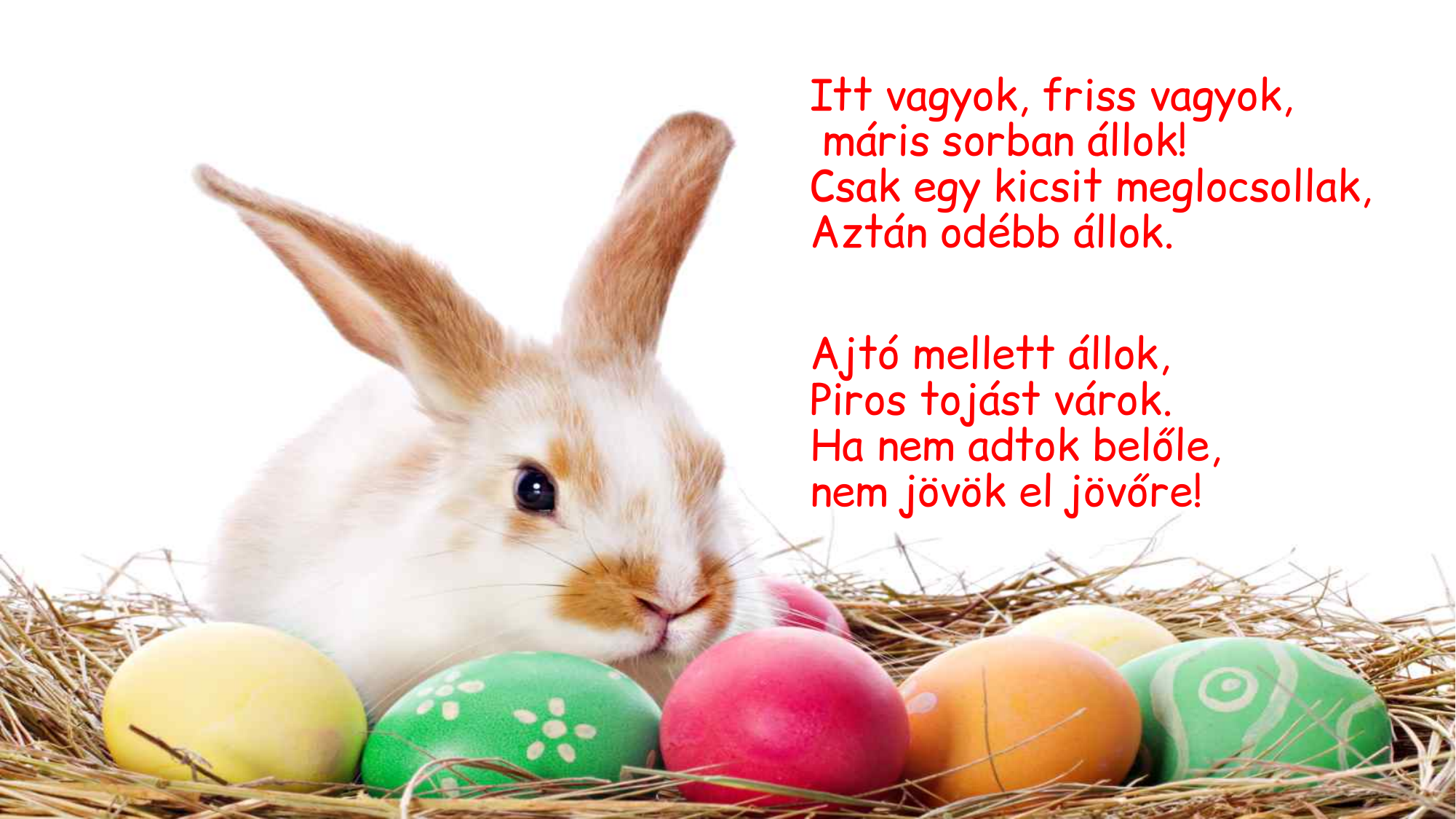

Itt vagyok, friss vagyok,
 máris sorban állok!
Csak egy kicsit meglocsollak,
Aztán odébb állok.

Ajtó mellett állok,
Piros tojást várok.
Ha nem adtok belőle,
nem jövök el jövőre!